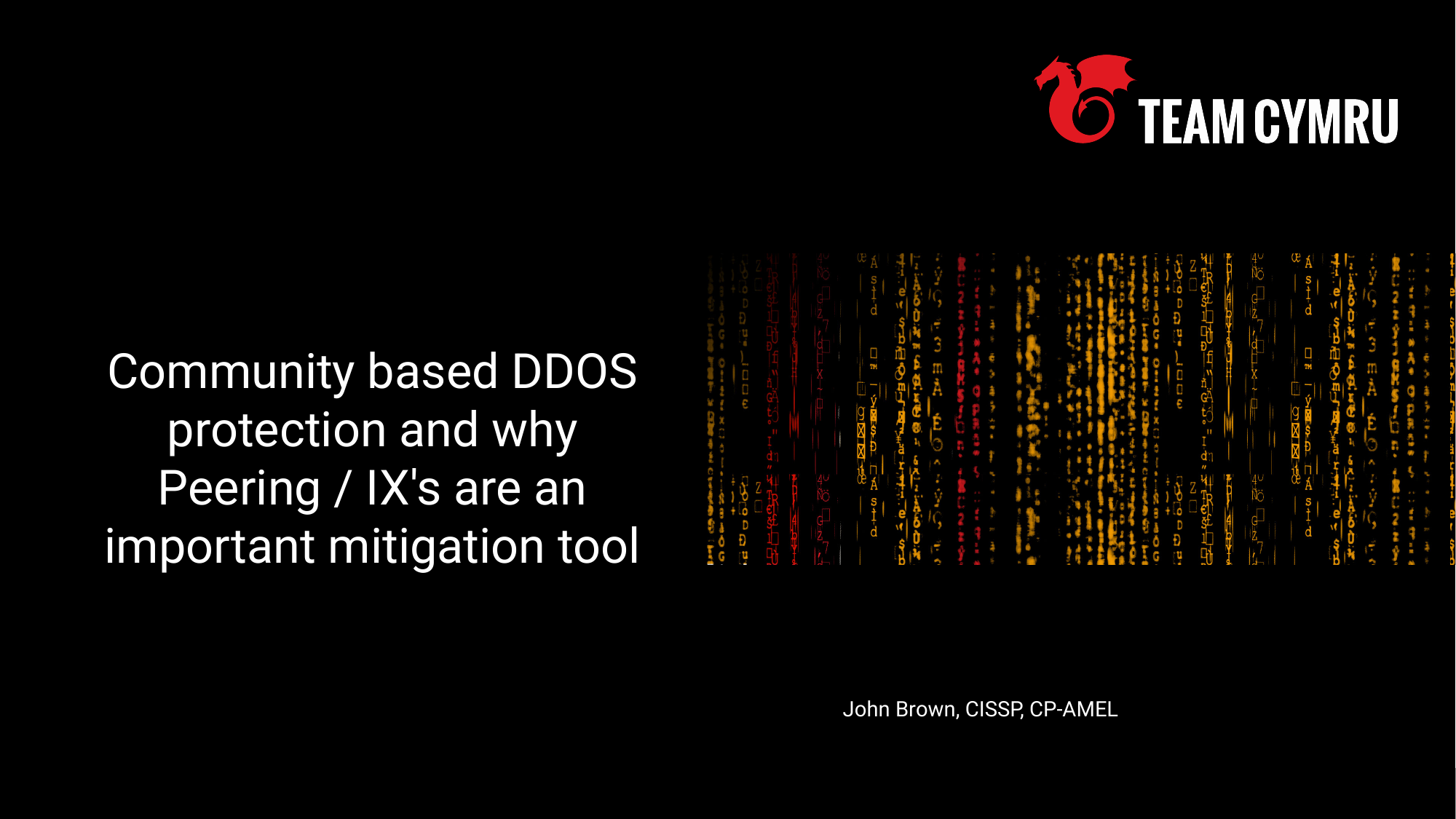

Community based DDOS protection and why Peering / IX's are an important mitigation tool
John Brown, CISSP, CP-AMEL